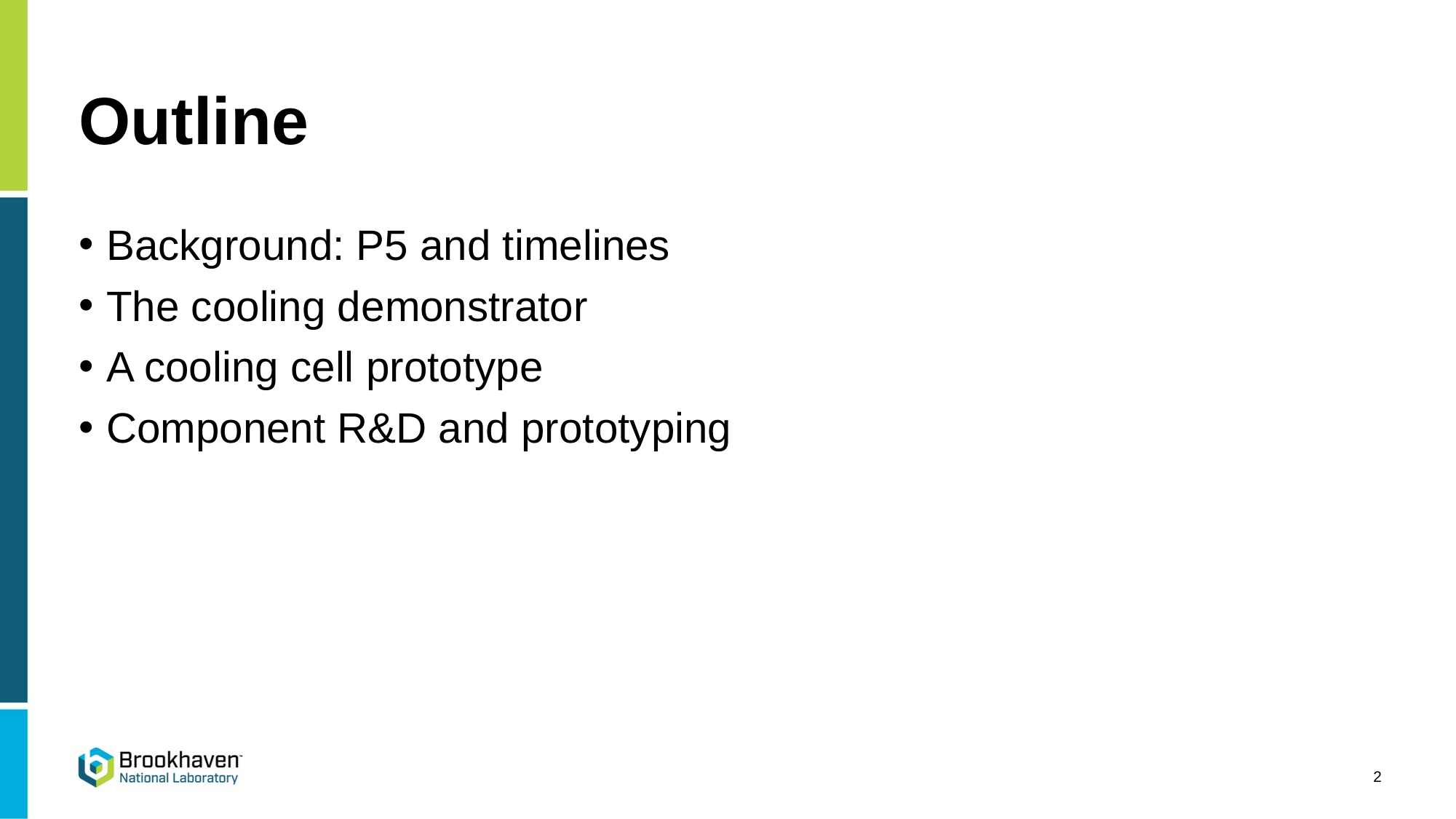

# Outline
Background: P5 and timelines
The cooling demonstrator
A cooling cell prototype
Component R&D and prototyping
2